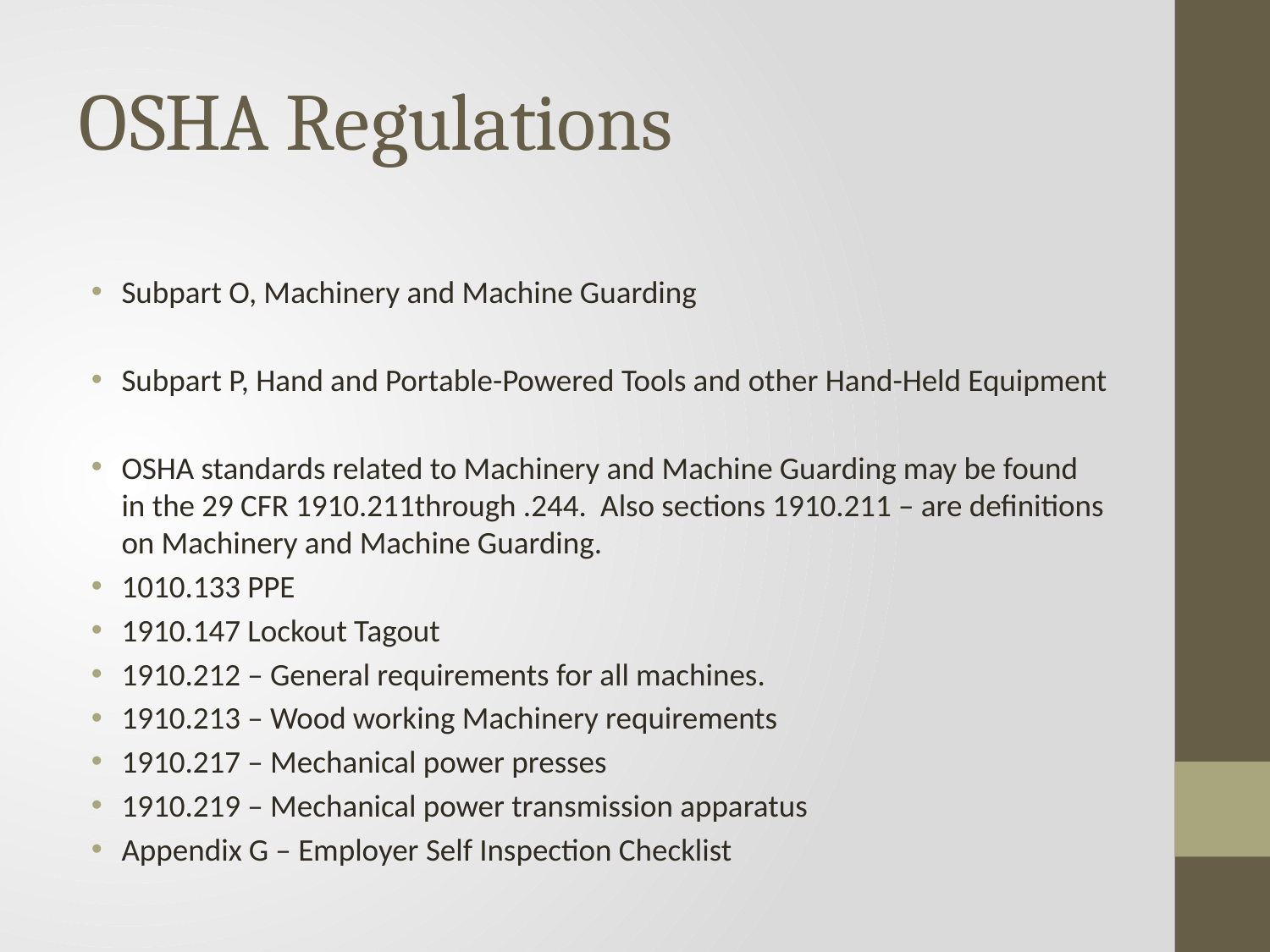

# OSHA Regulations

Subpart O, Machinery and Machine Guarding

Subpart P, Hand and Portable-Powered Tools and other Hand-Held Equipment

OSHA standards related to Machinery and Machine Guarding may be found in the 29 CFR 1910.211through .244.  Also sections 1910.211 – are definitions on Machinery and Machine Guarding.
1010.133 PPE
1910.147 Lockout Tagout
1910.212 – General requirements for all machines.
1910.213 – Wood working Machinery requirements
1910.217 – Mechanical power presses
1910.219 – Mechanical power transmission apparatus
Appendix G – Employer Self Inspection Checklist